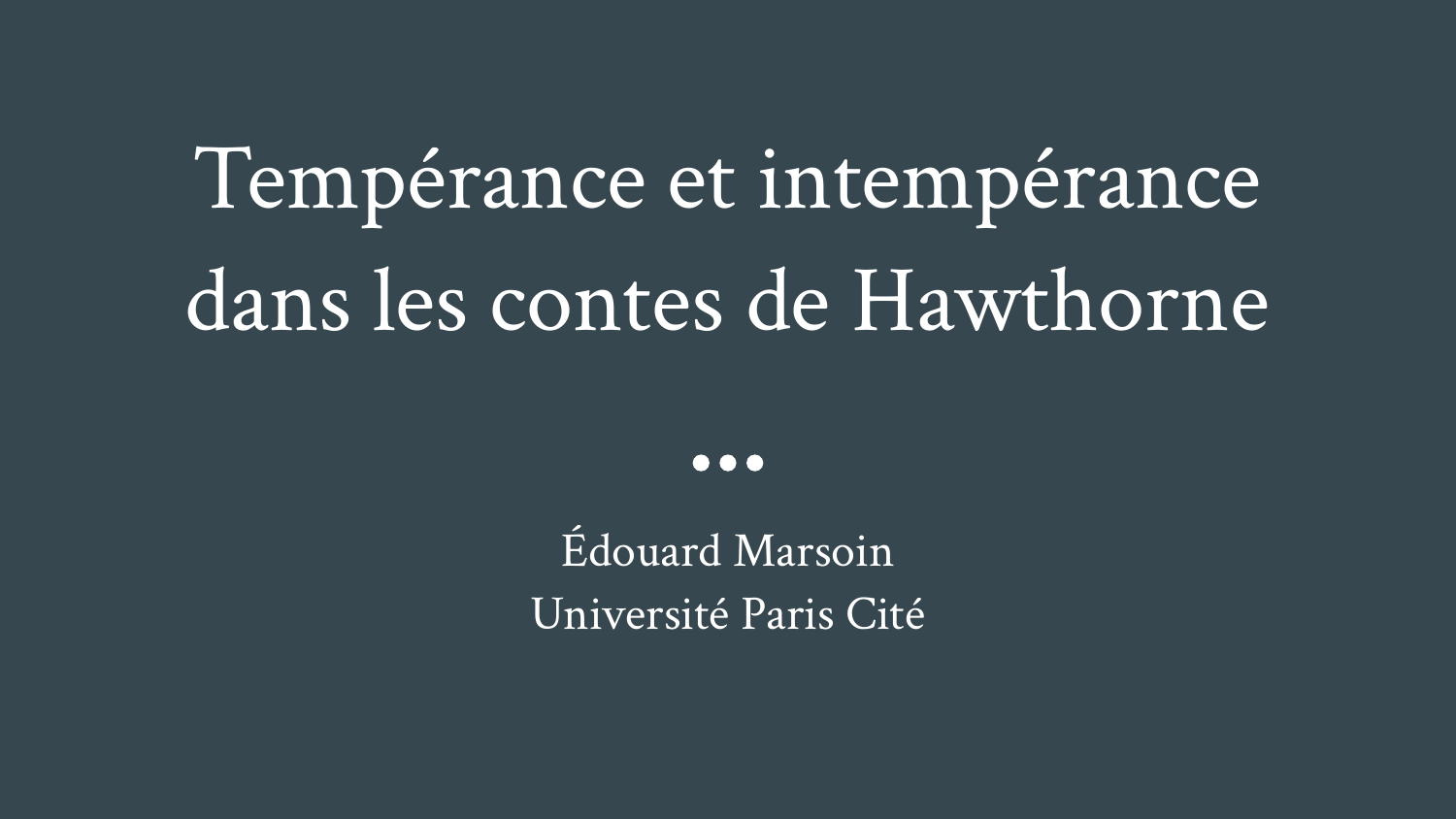

# Tempérance et intempérance dans les contes de Hawthorne
Édouard Marsoin
Université Paris Cité